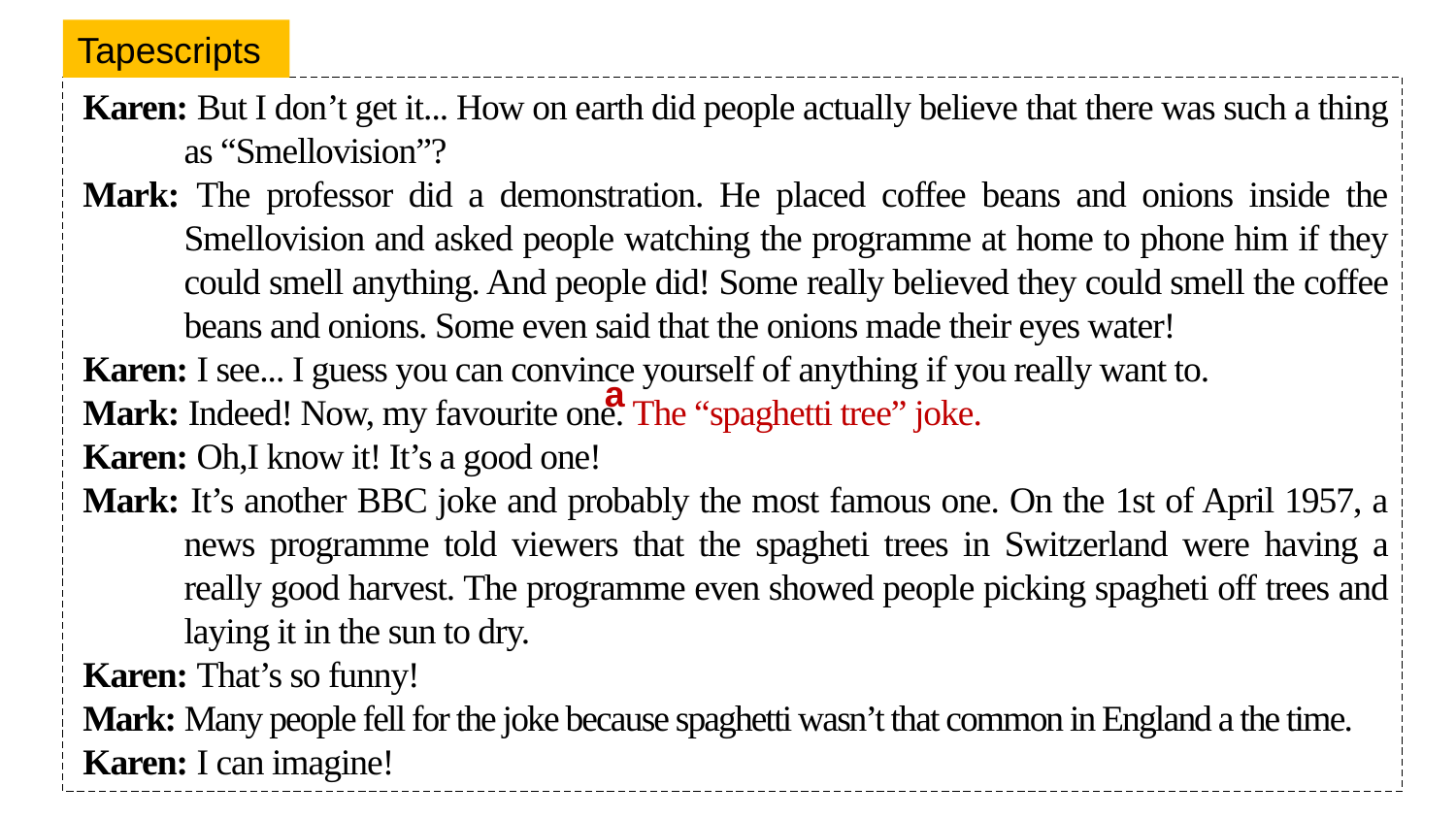

Tapescripts
Karen: But I don’t get it... How on earth did people actually believe that there was such a thing as “Smellovision”?
Mark: The professor did a demonstration. He placed coffee beans and onions inside the Smellovision and asked people watching the programme at home to phone him if they could smell anything. And people did! Some really believed they could smell the coffee beans and onions. Some even said that the onions made their eyes water!
Karen: I see... I guess you can convince yourself of anything if you really want to.
Mark: Indeed! Now, my favourite one. The “spaghetti tree” joke.
Karen: Oh,I know it! It’s a good one!
Mark: It’s another BBC joke and probably the most famous one. On the 1st of April 1957, a news programme told viewers that the spagheti trees in Switzerland were having a really good harvest. The programme even showed people picking spagheti off trees and laying it in the sun to dry.
Karen: That’s so funny!
Mark: Many people fell for the joke because spaghetti wasn’t that common in England a the time.
Karen: I can imagine!
a